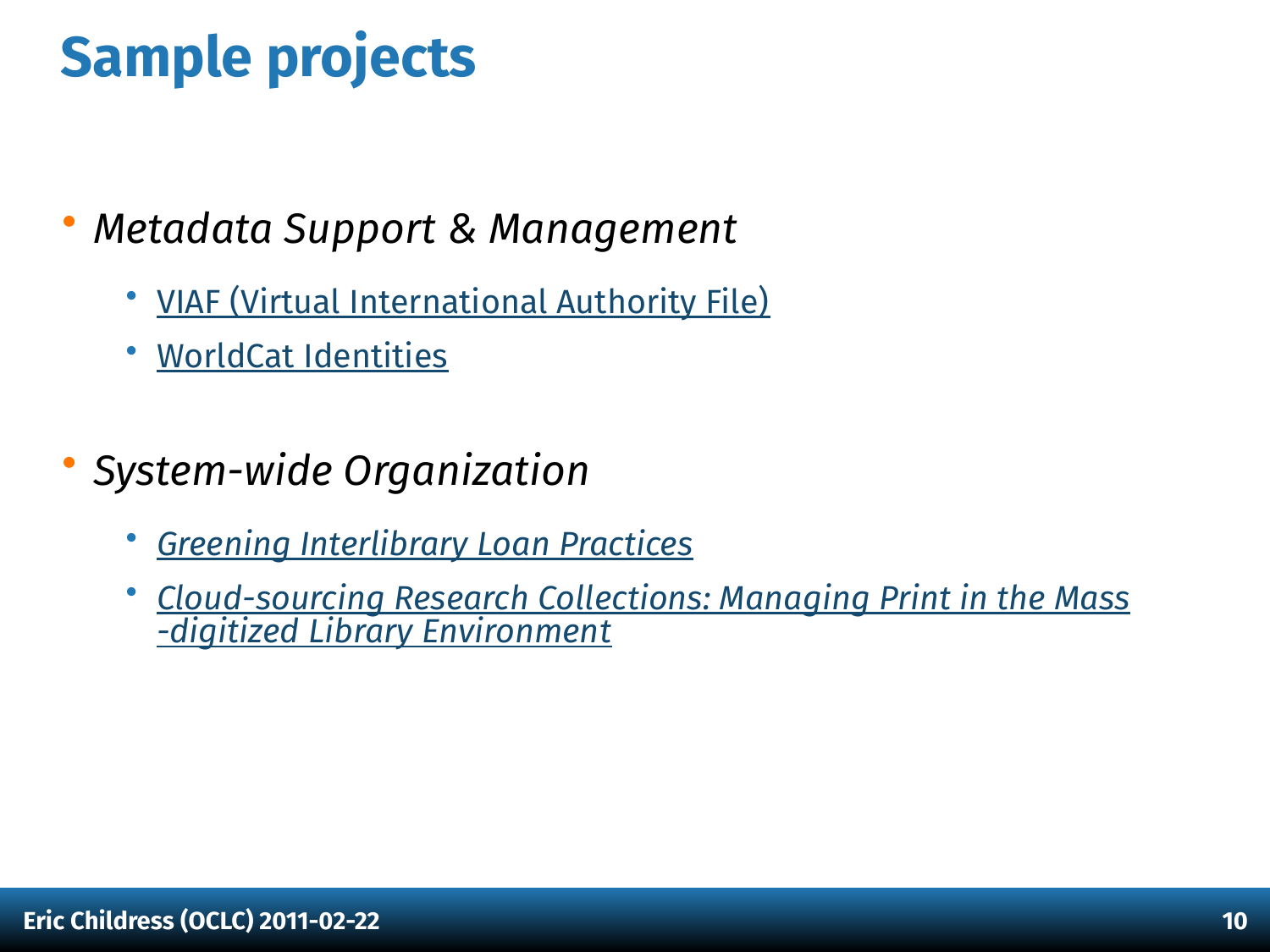

# Sample projects
Metadata Support & Management
VIAF (Virtual International Authority File)
WorldCat Identities

System-wide Organization
Greening Interlibrary Loan Practices
Cloud-sourcing Research Collections: Managing Print in the Mass-digitized Library Environment